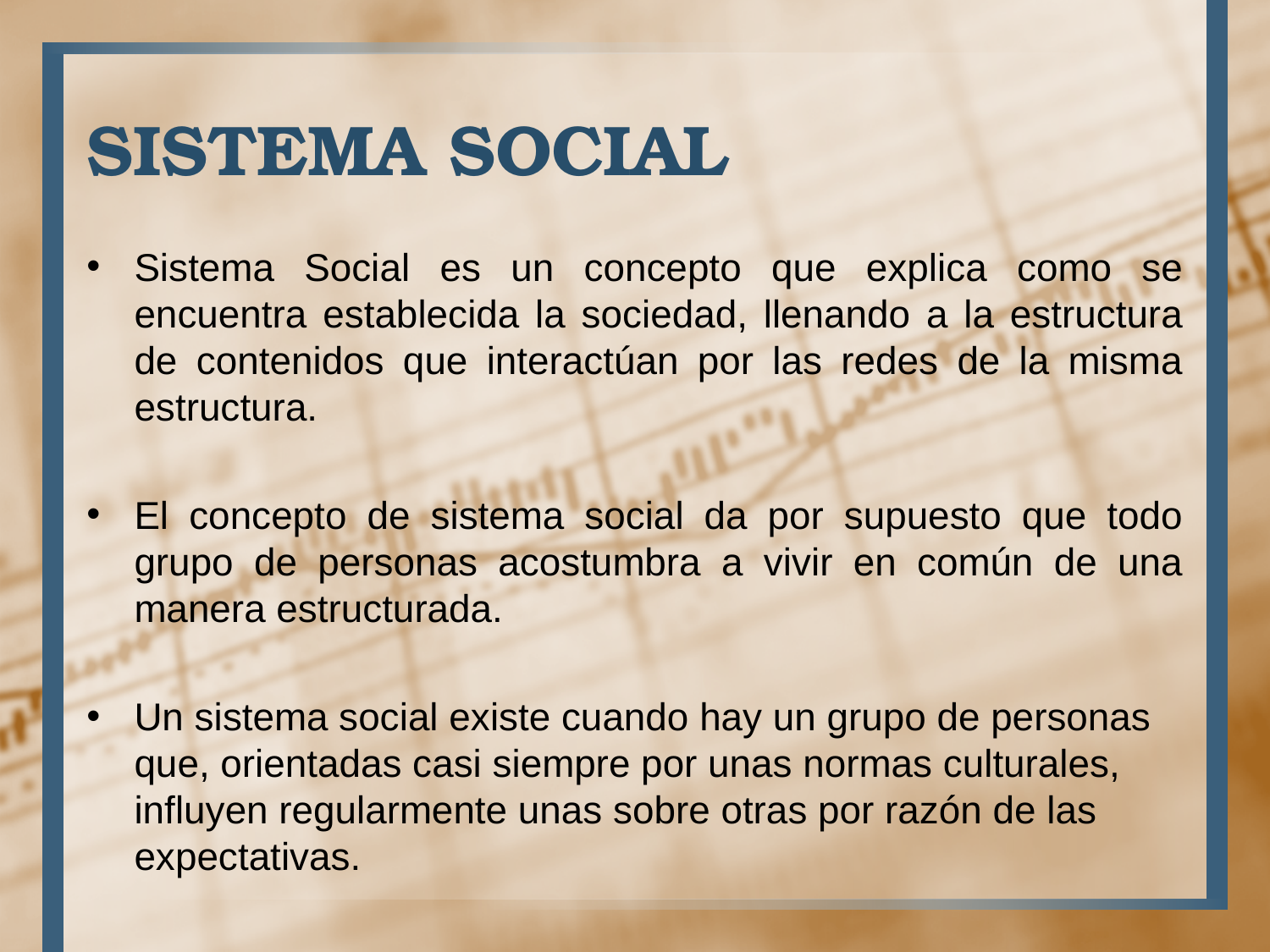

# SISTEMA SOCIAL
Sistema Social es un concepto que explica como se encuentra establecida la sociedad, llenando a la estructura de contenidos que interactúan por las redes de la misma estructura.

El concepto de sistema social da por supuesto que todo grupo de personas acostumbra a vivir en común de una manera estructurada.

Un sistema social existe cuando hay un grupo de personas que, orientadas casi siempre por unas normas culturales, influyen regularmente unas sobre otras por razón de las expectativas.